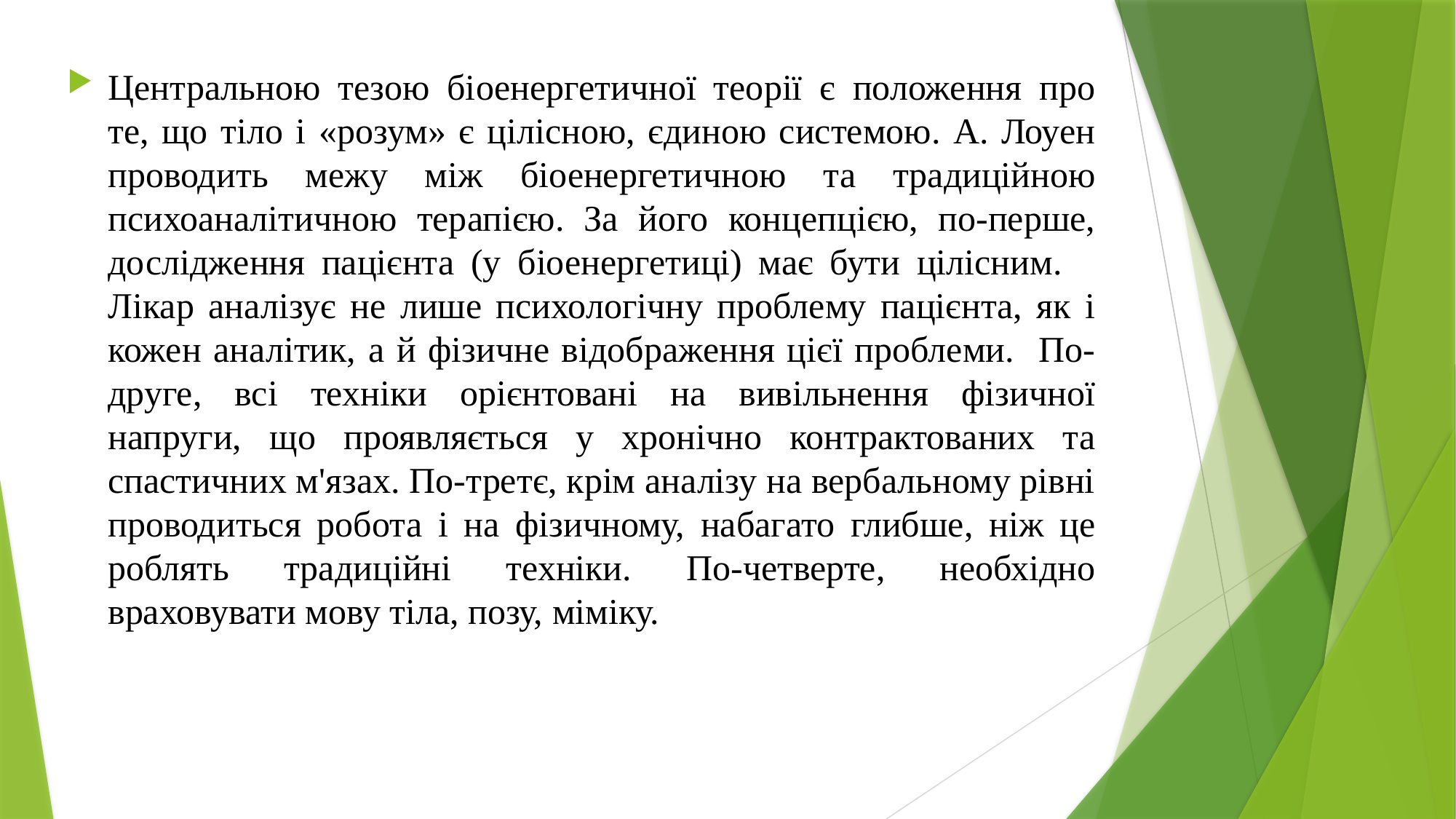

Центральною тезою біоенергетичної теорії є положення про те, що тіло і «розум» є цілісною, єдиною системою. А. Лоуен проводить межу між біоенергетичною та традиційною психоаналітичною терапією. За його концепцією, по-перше, дослідження пацієнта (у біоенергетиці) має бути цілісним.   Лікар аналізує не лише психологічну проблему пацієнта, як і кожен аналітик, а й фізичне відображення цієї проблеми.  По-друге, всі техніки орієнтовані на вивільнення фізичної напруги, що проявляється у хронічно контрактованих та спастичних м'язах. По-третє, крім аналізу на вербальному рівні проводиться робота і на фізичному, набагато глибше, ніж це роблять традиційні техніки. По-четверте, необхідно враховувати мову тіла, позу, міміку.